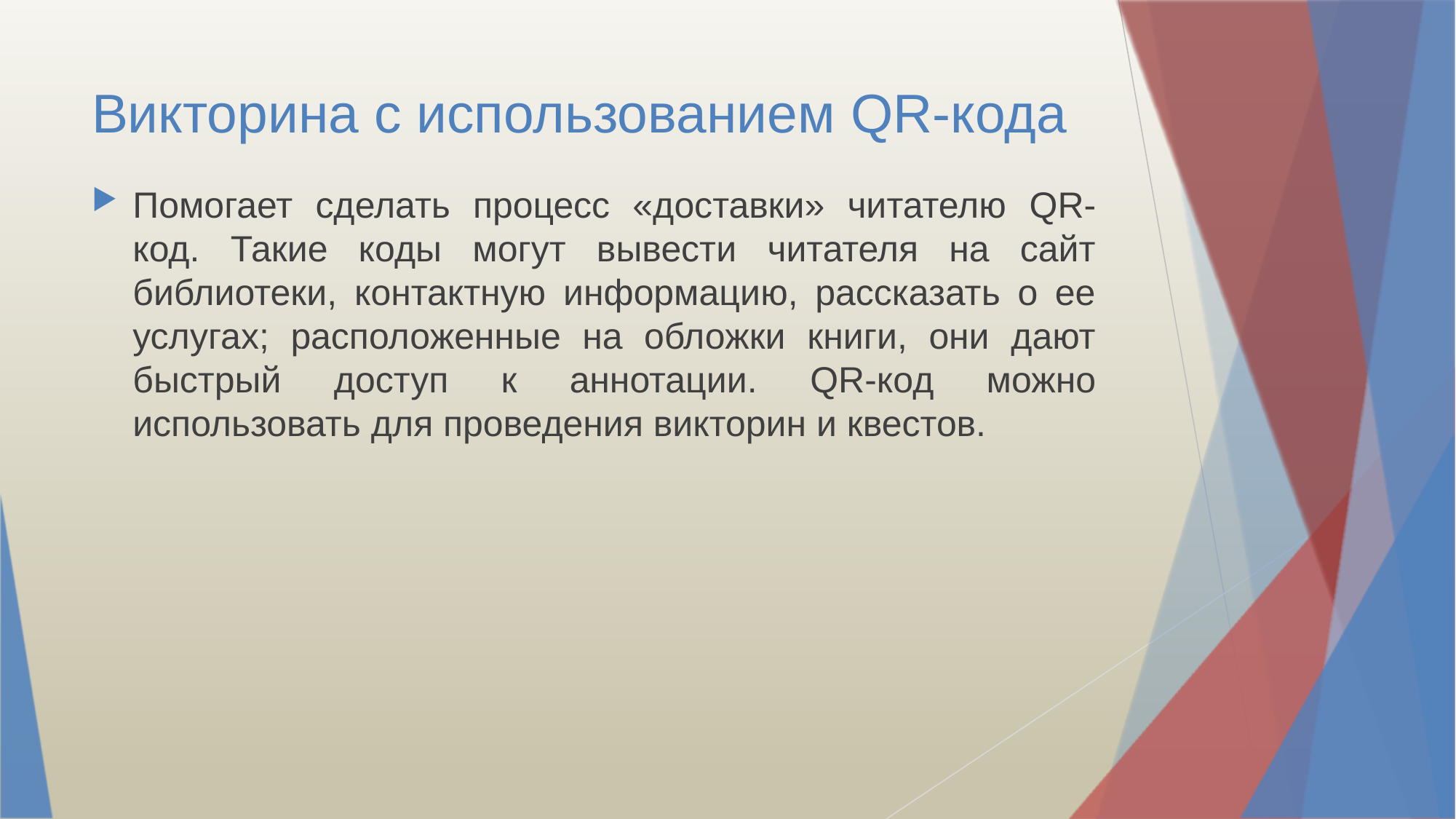

# Викторина с использованием QR-кода
Помогает сделать процесс «доставки» читателю QR-код. Такие коды могут вывести читателя на сайт библиотеки, контактную информацию, рассказать о ее услугах; расположенные на обложки книги, они дают быстрый доступ к аннотации. QR-код можно использовать для проведения викторин и квестов.